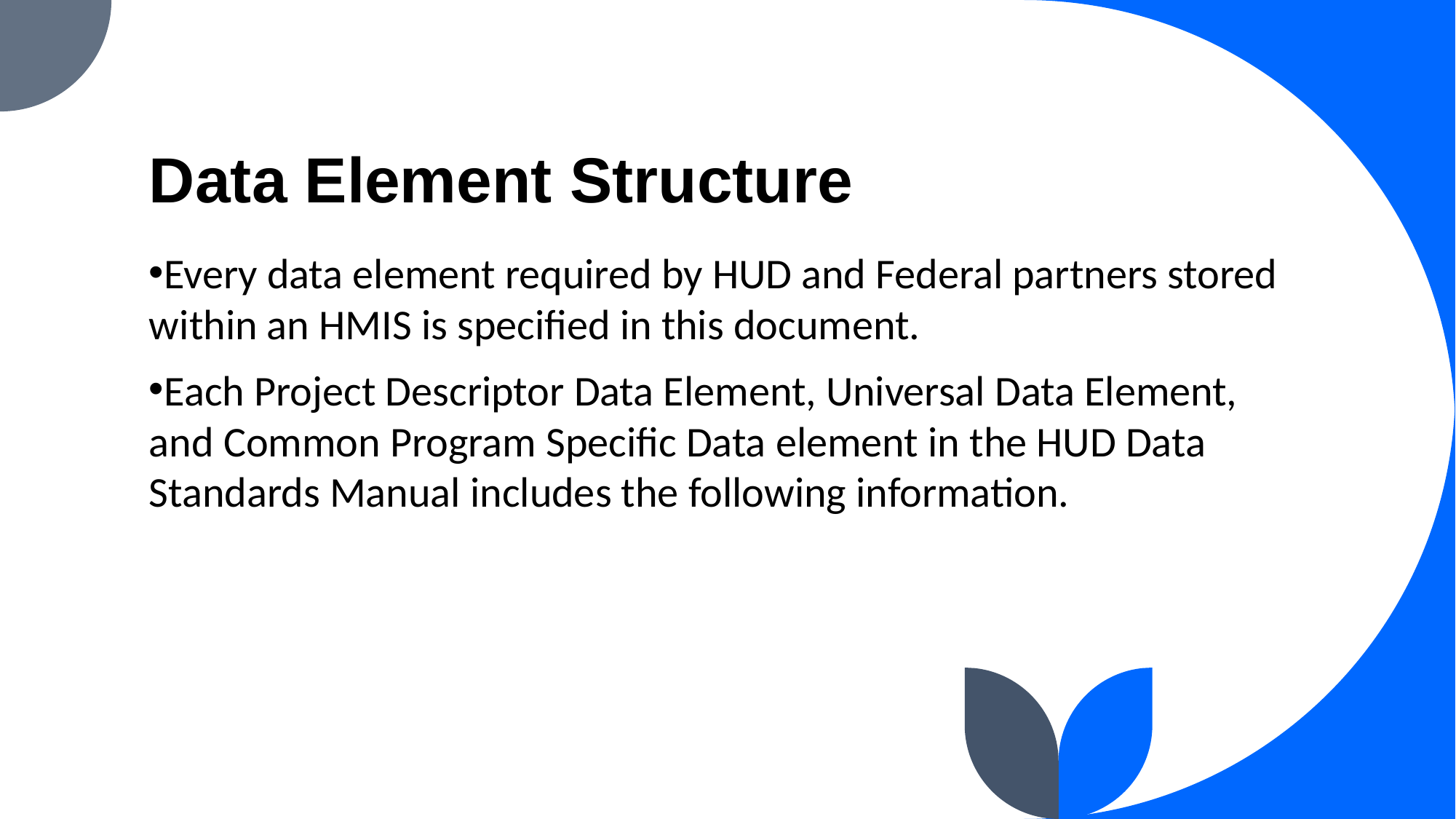

# Data Element Structure
Every data element required by HUD and Federal partners stored within an HMIS is specified in this document.
Each Project Descriptor Data Element, Universal Data Element, and Common Program Specific Data element in the HUD Data Standards Manual includes the following information.